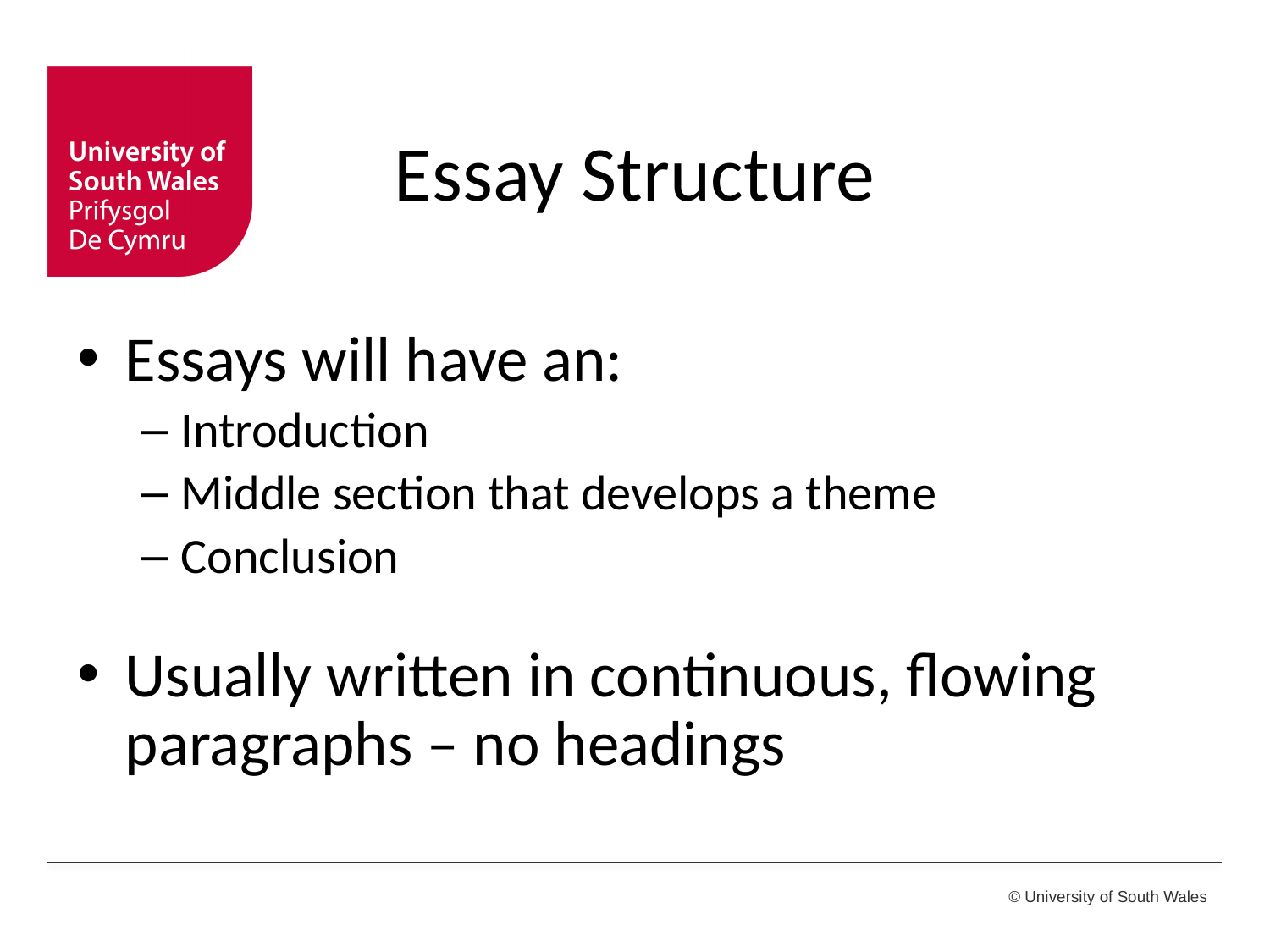

# Essay Structure
Essays will have an:
Introduction
Middle section that develops a theme
Conclusion

Usually written in continuous, flowing paragraphs – no headings